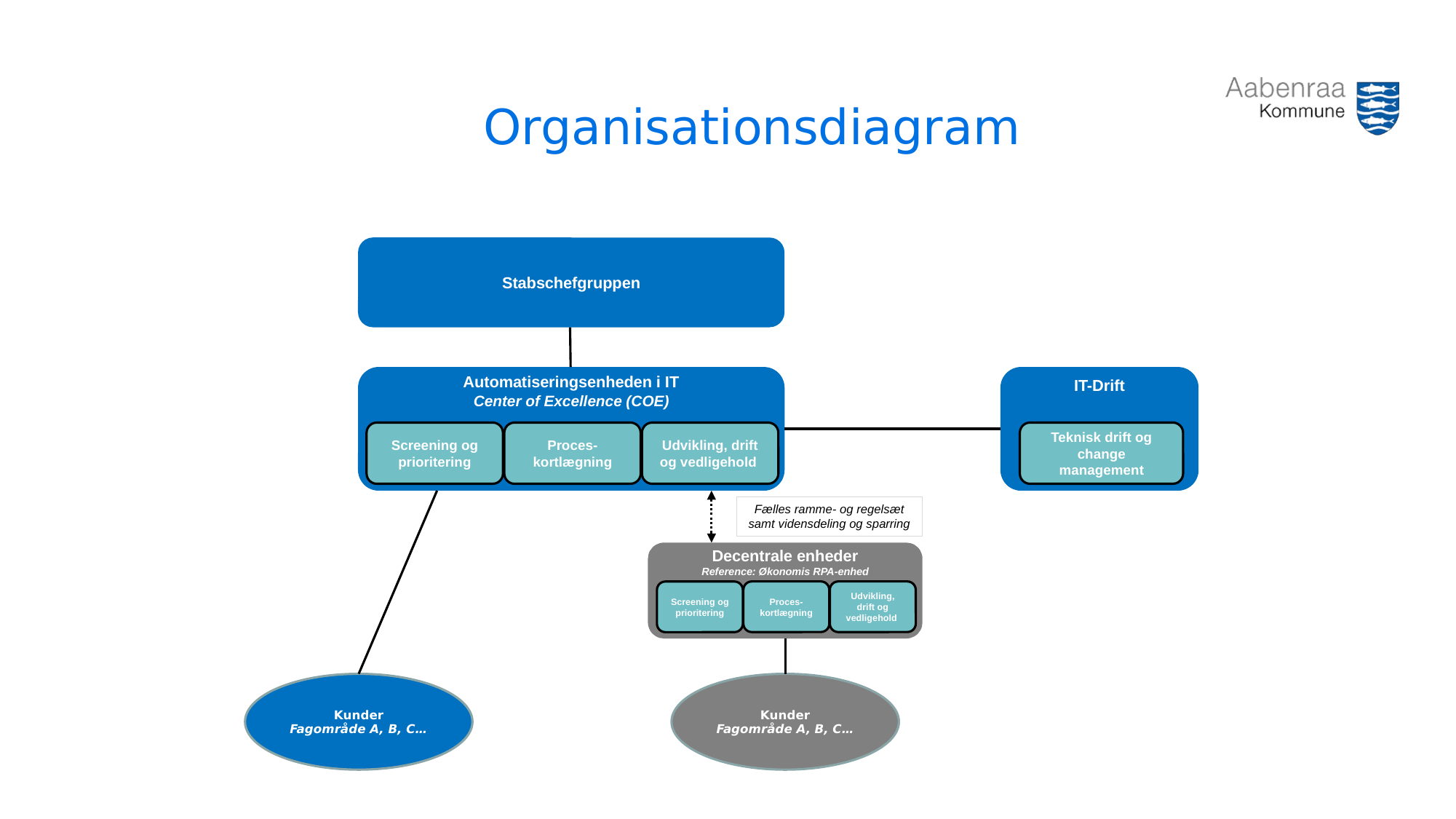

# Organisationsdiagram
Stabschefgruppen
Automatiseringsenheden i IT
Center of Excellence (COE)

IT-Drift

Teknisk drift og change management
Screening og prioritering
Proces-kortlægning
Udvikling, drift og vedligehold
Fælles ramme- og regelsæt samt vidensdeling og sparring

Decentrale enheder
Reference: Økonomis RPA-enhed

Proces-kortlægning
Udvikling, drift og vedligehold
Screening og prioritering
Kunder
Fagområde A, B, C…
Kunder
Fagområde A, B, C…